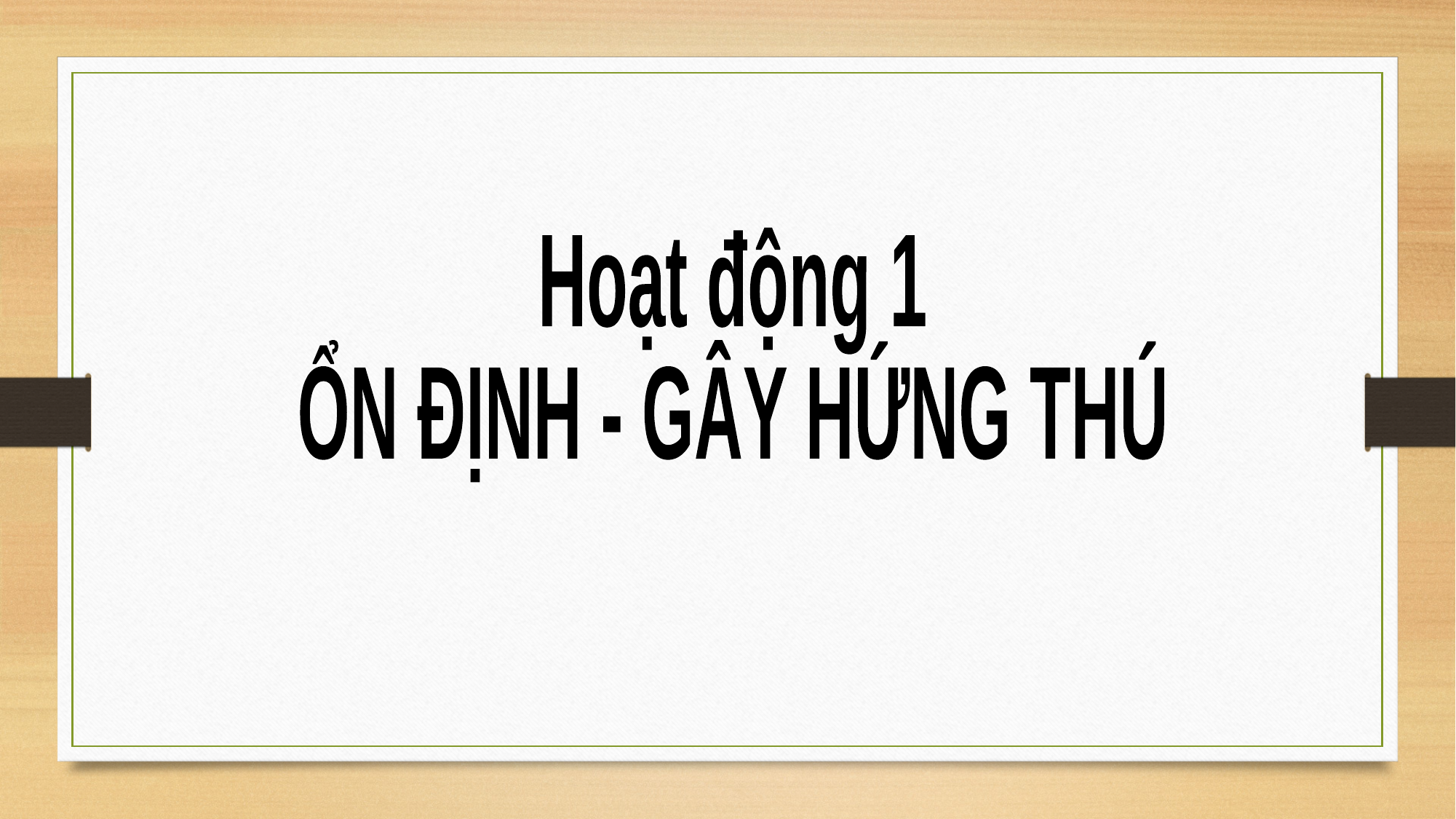

Hoạt động 1
ỔN ĐỊNH - GÂY HỨNG THÚ